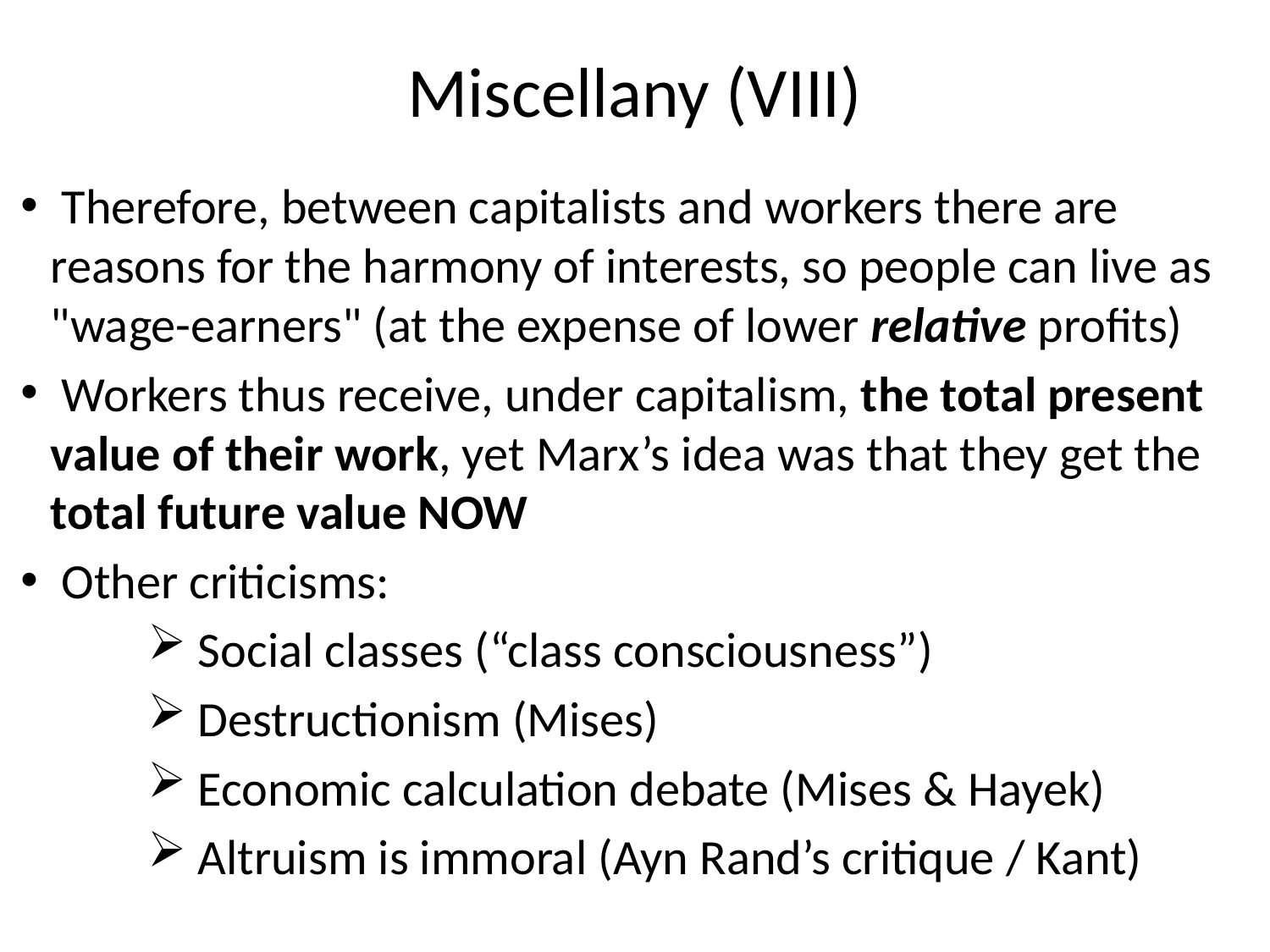

# Miscellany (VIII)
 Therefore, between capitalists and workers there are reasons for the harmony of interests, so people can live as "wage-earners" (at the expense of lower relative profits)
 Workers thus receive, under capitalism, the total present value of their work, yet Marx’s idea was that they get the total future value NOW
 Other criticisms:
 Social classes (“class consciousness”)
 Destructionism (Mises)
 Economic calculation debate (Mises & Hayek)
 Altruism is immoral (Ayn Rand’s critique / Kant)